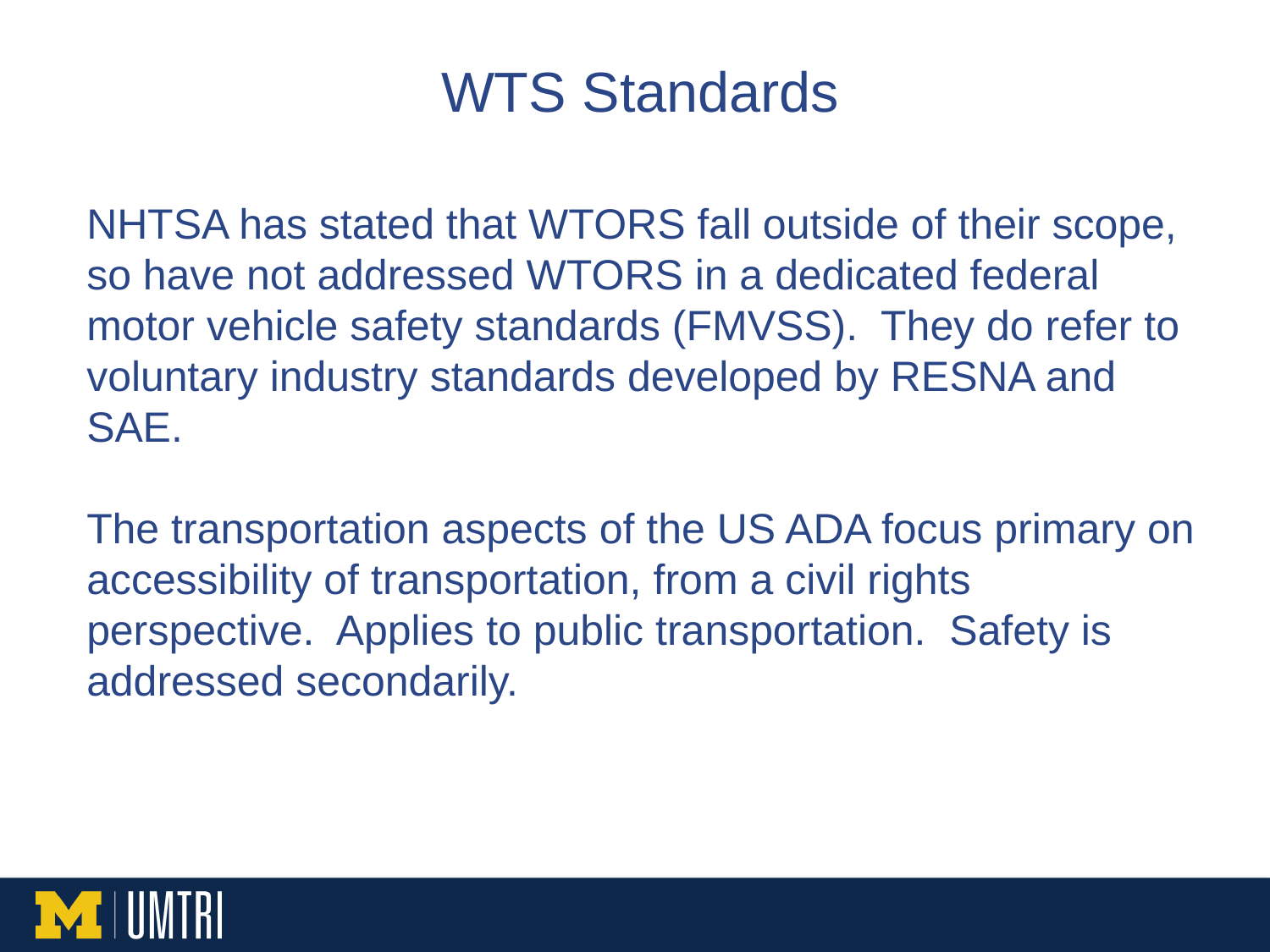

# WTS Standards
NHTSA has stated that WTORS fall outside of their scope, so have not addressed WTORS in a dedicated federal motor vehicle safety standards (FMVSS).  They do refer to voluntary industry standards developed by RESNA and SAE.

The transportation aspects of the US ADA focus primary on accessibility of transportation, from a civil rights perspective.  Applies to public transportation.  Safety is addressed secondarily.